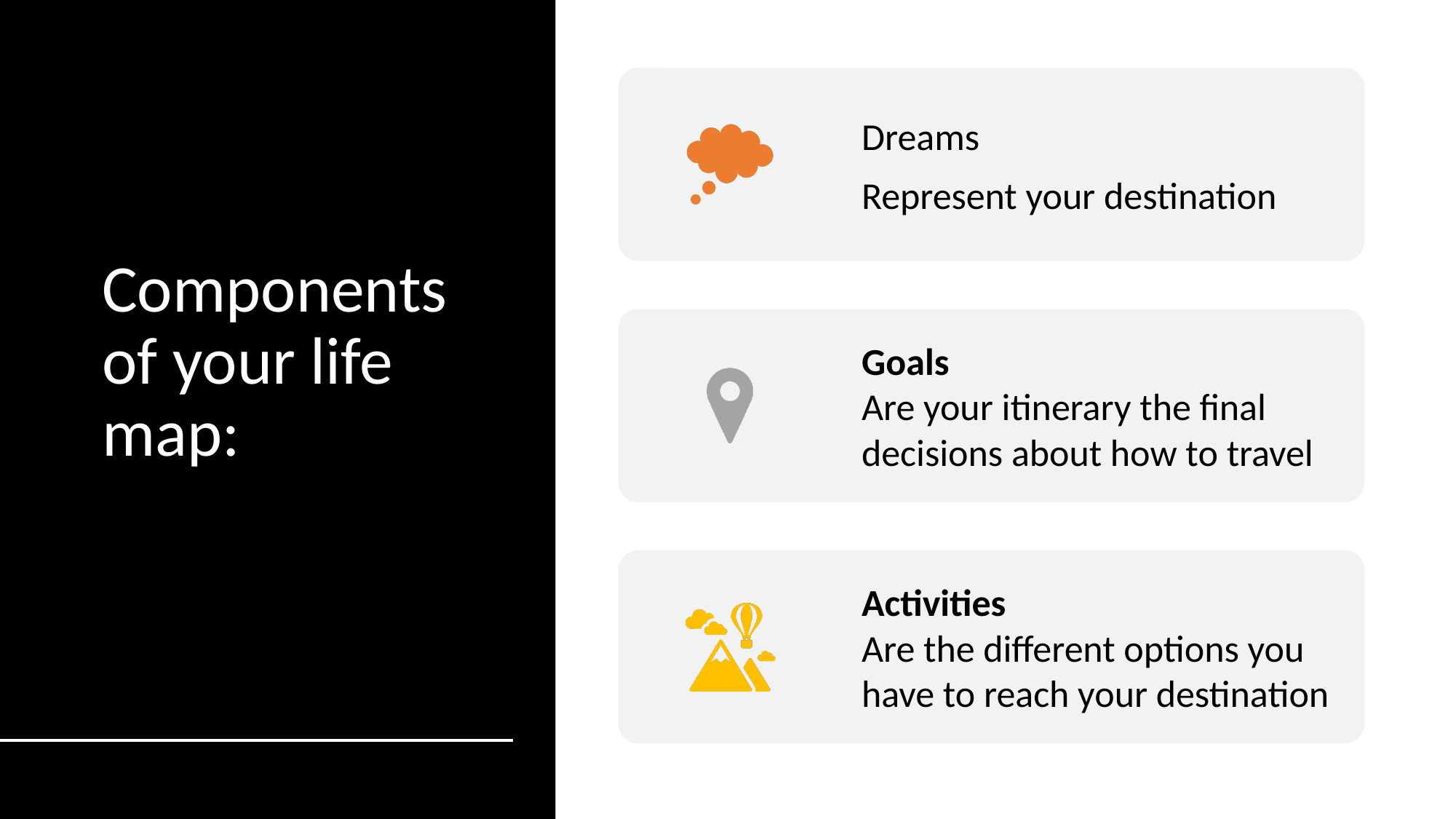

# Components of your life map:
Dreams
Represent your destination
Goals
Are your itinerary the final decisions about how to travel
Activities
Are the different options you have to reach your destination